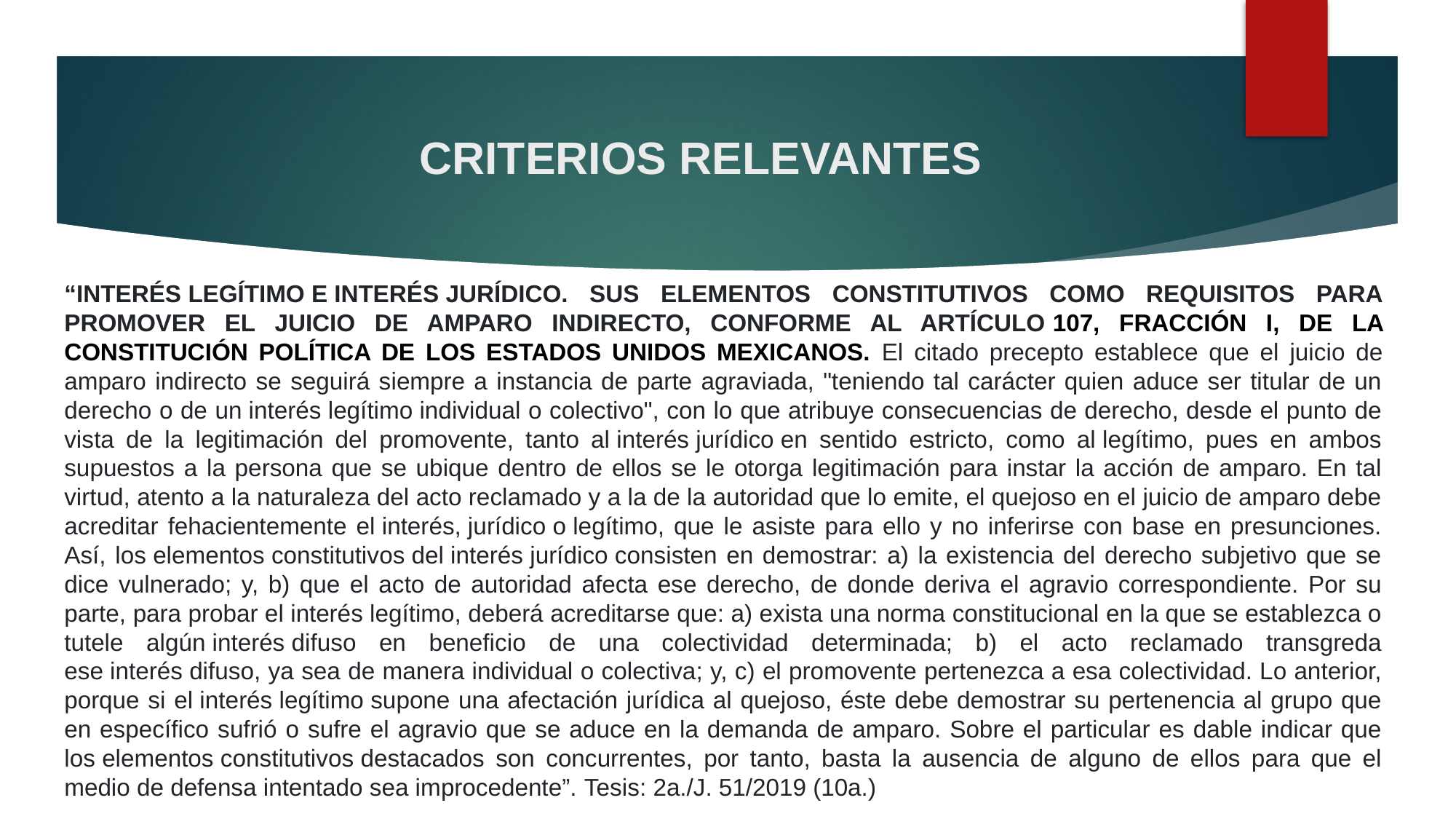

# CRITERIOS RELEVANTES
“INTERÉS LEGÍTIMO E INTERÉS JURÍDICO. SUS ELEMENTOS CONSTITUTIVOS COMO REQUISITOS PARA PROMOVER EL JUICIO DE AMPARO INDIRECTO, CONFORME AL ARTÍCULO 107, FRACCIÓN I, DE LA CONSTITUCIÓN POLÍTICA DE LOS ESTADOS UNIDOS MEXICANOS. El citado precepto establece que el juicio de amparo indirecto se seguirá siempre a instancia de parte agraviada, "teniendo tal carácter quien aduce ser titular de un derecho o de un interés legítimo individual o colectivo", con lo que atribuye consecuencias de derecho, desde el punto de vista de la legitimación del promovente, tanto al interés jurídico en sentido estricto, como al legítimo, pues en ambos supuestos a la persona que se ubique dentro de ellos se le otorga legitimación para instar la acción de amparo. En tal virtud, atento a la naturaleza del acto reclamado y a la de la autoridad que lo emite, el quejoso en el juicio de amparo debe acreditar fehacientemente el interés, jurídico o legítimo, que le asiste para ello y no inferirse con base en presunciones. Así, los elementos constitutivos del interés jurídico consisten en demostrar: a) la existencia del derecho subjetivo que se dice vulnerado; y, b) que el acto de autoridad afecta ese derecho, de donde deriva el agravio correspondiente. Por su parte, para probar el interés legítimo, deberá acreditarse que: a) exista una norma constitucional en la que se establezca o tutele algún interés difuso en beneficio de una colectividad determinada; b) el acto reclamado transgreda ese interés difuso, ya sea de manera individual o colectiva; y, c) el promovente pertenezca a esa colectividad. Lo anterior, porque si el interés legítimo supone una afectación jurídica al quejoso, éste debe demostrar su pertenencia al grupo que en específico sufrió o sufre el agravio que se aduce en la demanda de amparo. Sobre el particular es dable indicar que los elementos constitutivos destacados son concurrentes, por tanto, basta la ausencia de alguno de ellos para que el medio de defensa intentado sea improcedente”. Tesis: 2a./J. 51/2019 (10a.)